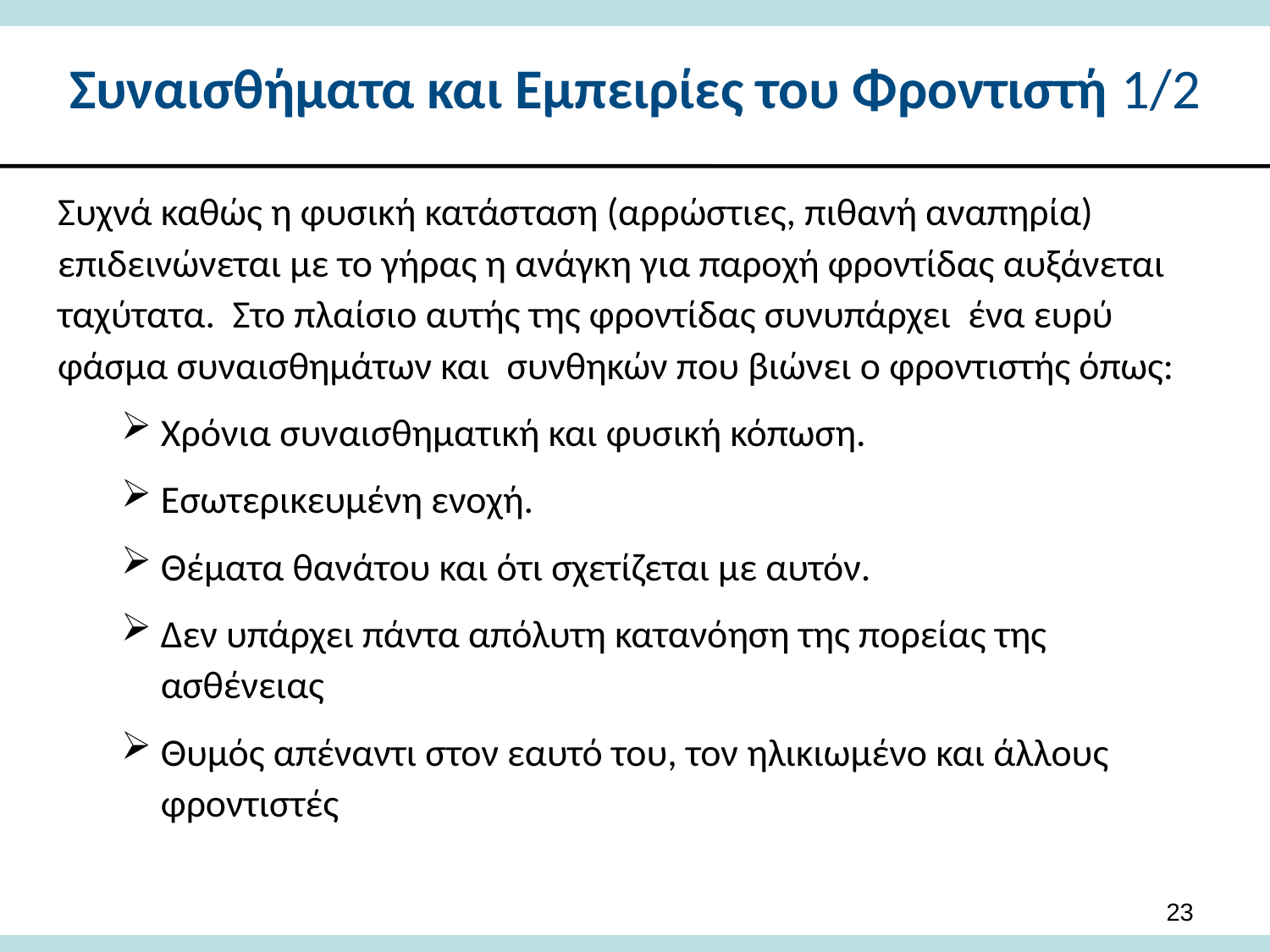

# Συναισθήματα και Εμπειρίες του Φροντιστή 1/2
Συχνά καθώς η φυσική κατάσταση (αρρώστιες, πιθανή αναπηρία) επιδεινώνεται με το γήρας η ανάγκη για παροχή φροντίδας αυξάνεται  ταχύτατα.  Στο πλαίσιο αυτής της φροντίδας συνυπάρχει  ένα ευρύ φάσμα συναισθημάτων και  συνθηκών που βιώνει ο φροντιστής όπως:
Χρόνια συναισθηματική και φυσική κόπωση.
Εσωτερικευμένη ενοχή.
Θέματα θανάτου και ότι σχετίζεται με αυτόν.
Δεν υπάρχει πάντα απόλυτη κατανόηση της πορείας της ασθένειας
Θυμός απέναντι στον εαυτό του, τον ηλικιωμένο και άλλους φροντιστές

23